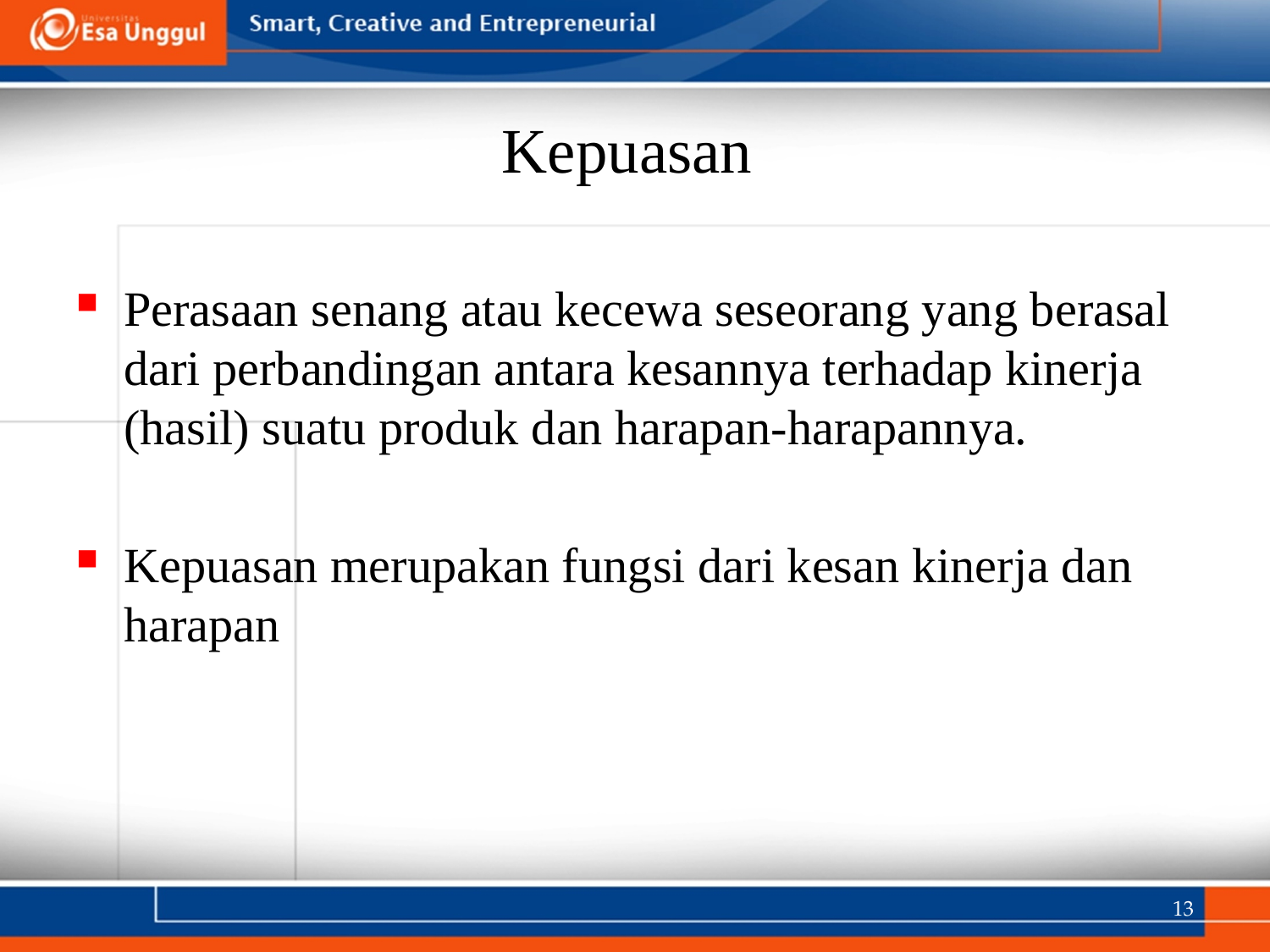

# Kepuasan
Perasaan senang atau kecewa seseorang yang berasal dari perbandingan antara kesannya terhadap kinerja (hasil) suatu produk dan harapan-harapannya.

Kepuasan merupakan fungsi dari kesan kinerja dan harapan
13